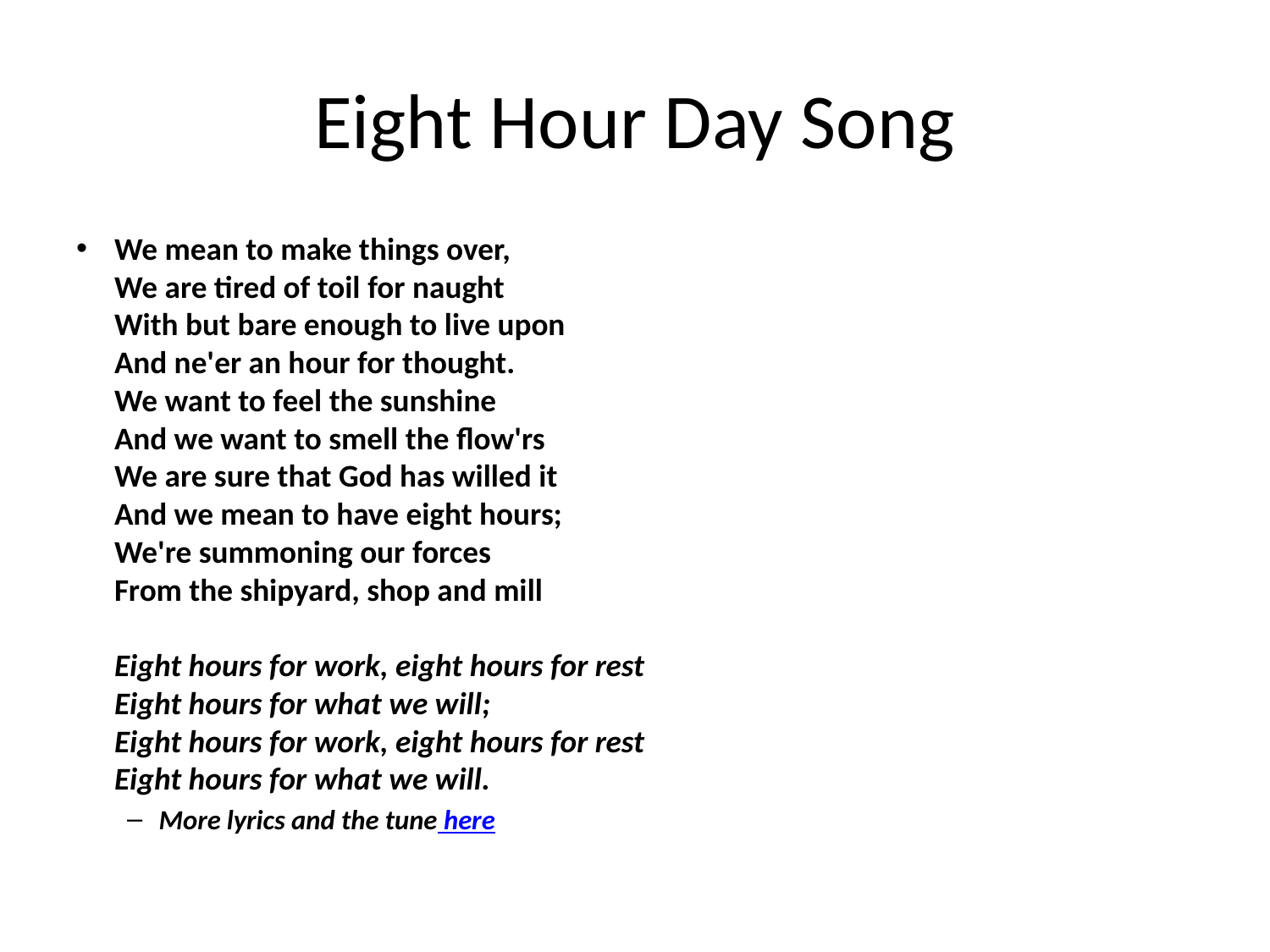

# Eight Hour Day Song
We mean to make things over,
We are tired of toil for naught
With but bare enough to live upon
And ne'er an hour for thought.
We want to feel the sunshine
And we want to smell the flow'rs
We are sure that God has willed it
And we mean to have eight hours;
We're summoning our forces
From the shipyard, shop and mill
Eight hours for work, eight hours for rest
Eight hours for what we will;
Eight hours for work, eight hours for rest
Eight hours for what we will.
More lyrics and the tune here